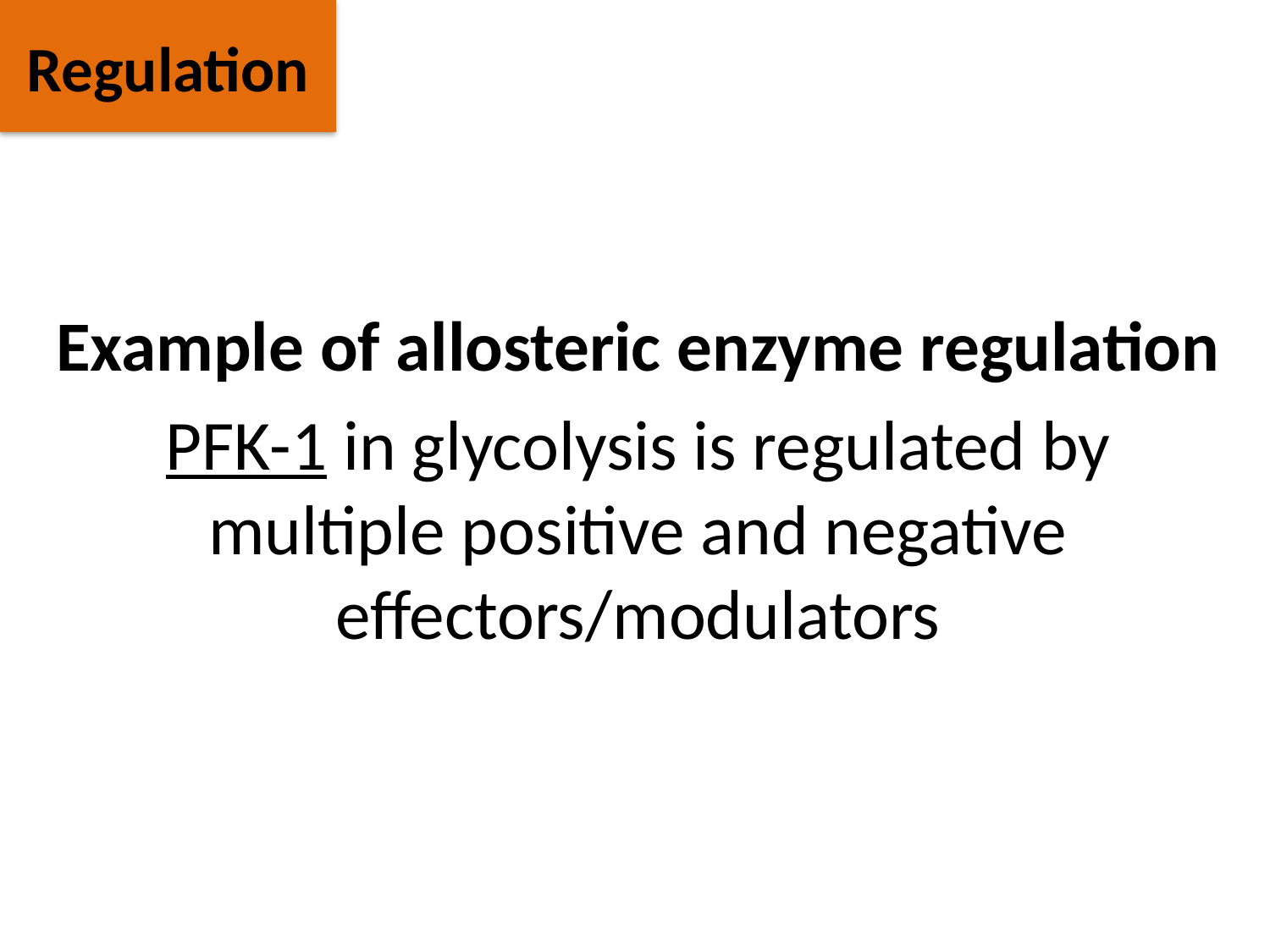

Regulation
Example of allosteric enzyme regulation
PFK-1 in glycolysis is regulated by multiple positive and negative effectors/modulators